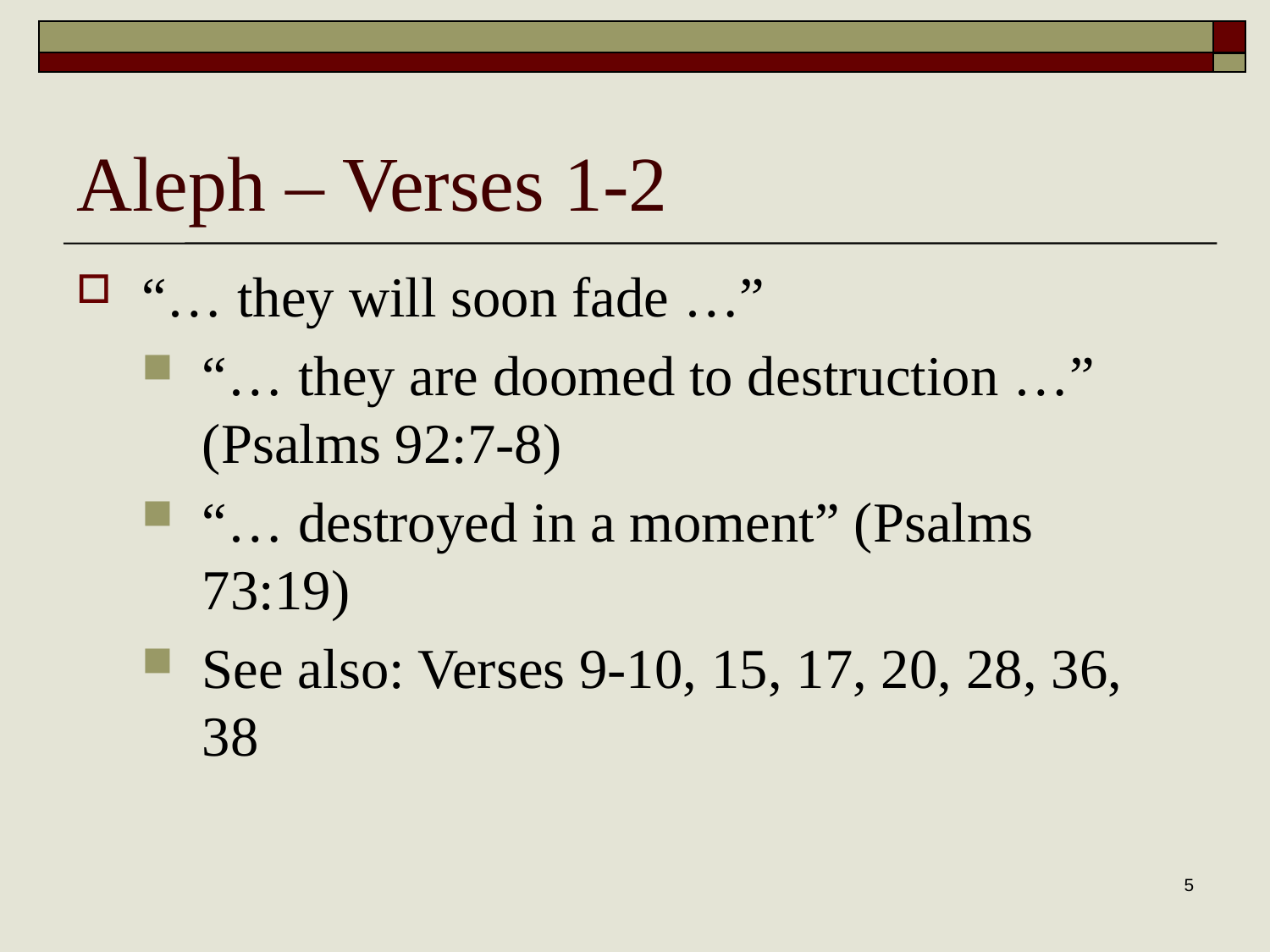

# Aleph – Verses 1-2
“… they will soon fade …”
“… they are doomed to destruction …”
(Psalms 92:7-8)
“… destroyed in a moment” (Psalms 73:19)
See also: Verses 9-10, 15, 17, 20, 28, 36, 38
5